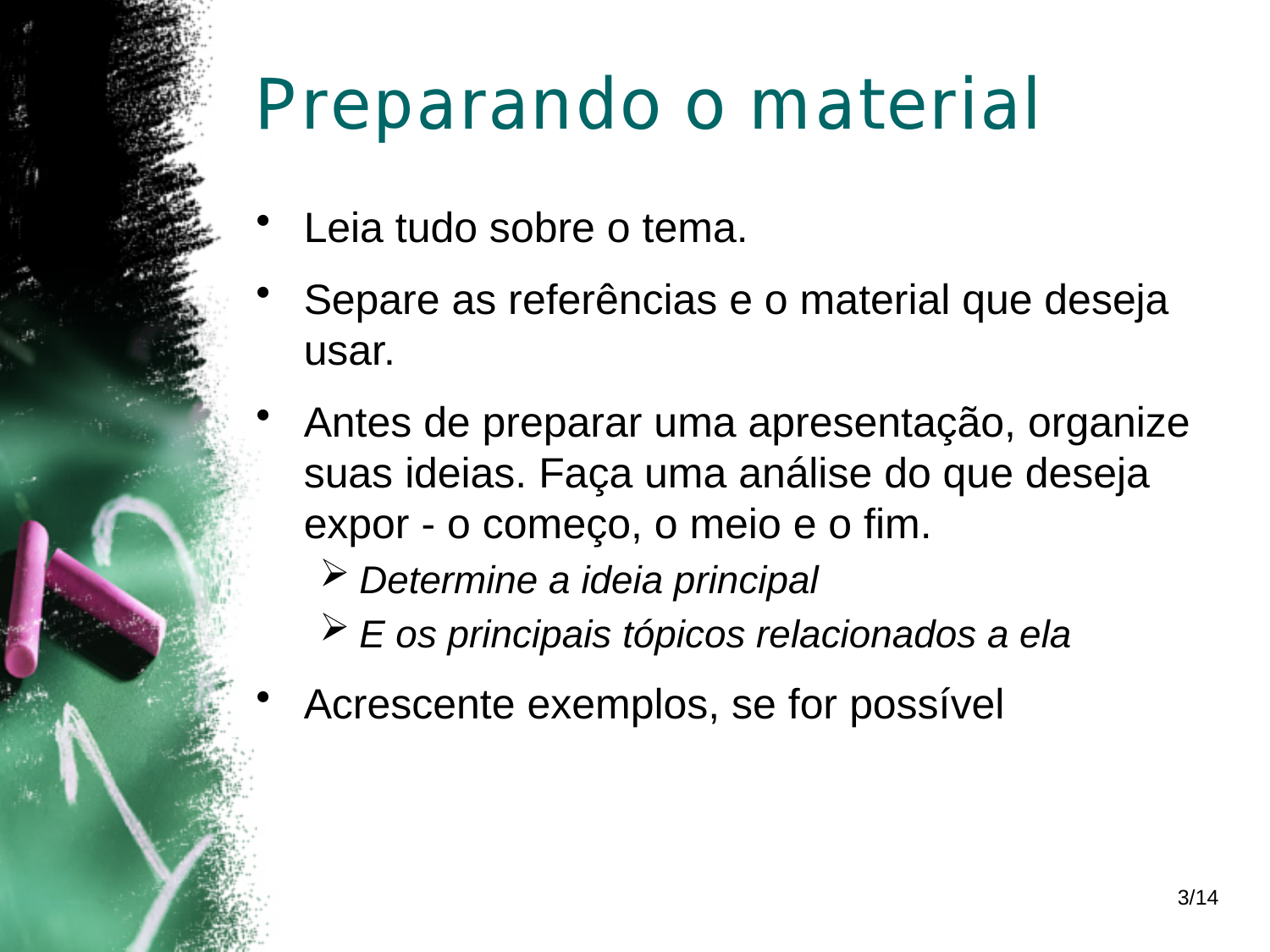

# Preparando o material
Leia tudo sobre o tema.
Separe as referências e o material que deseja usar.
Antes de preparar uma apresentação, organize suas ideias. Faça uma análise do que deseja expor - o começo, o meio e o fim.
Determine a ideia principal
E os principais tópicos relacionados a ela
Acrescente exemplos, se for possível

3/14